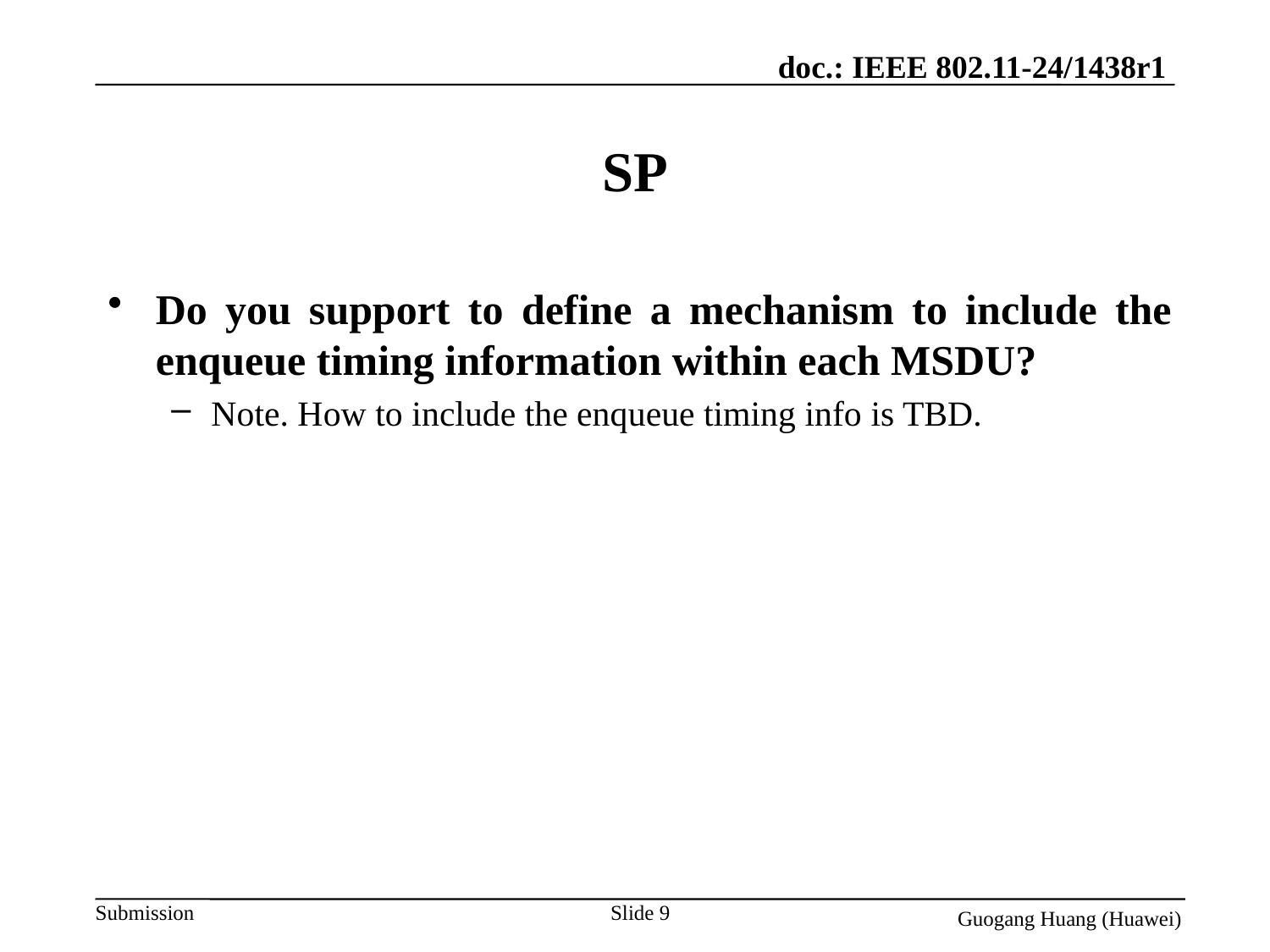

# SP
Do you support to define a mechanism to include the enqueue timing information within each MSDU?
Note. How to include the enqueue timing info is TBD.

Slide 9
Guogang Huang (Huawei)